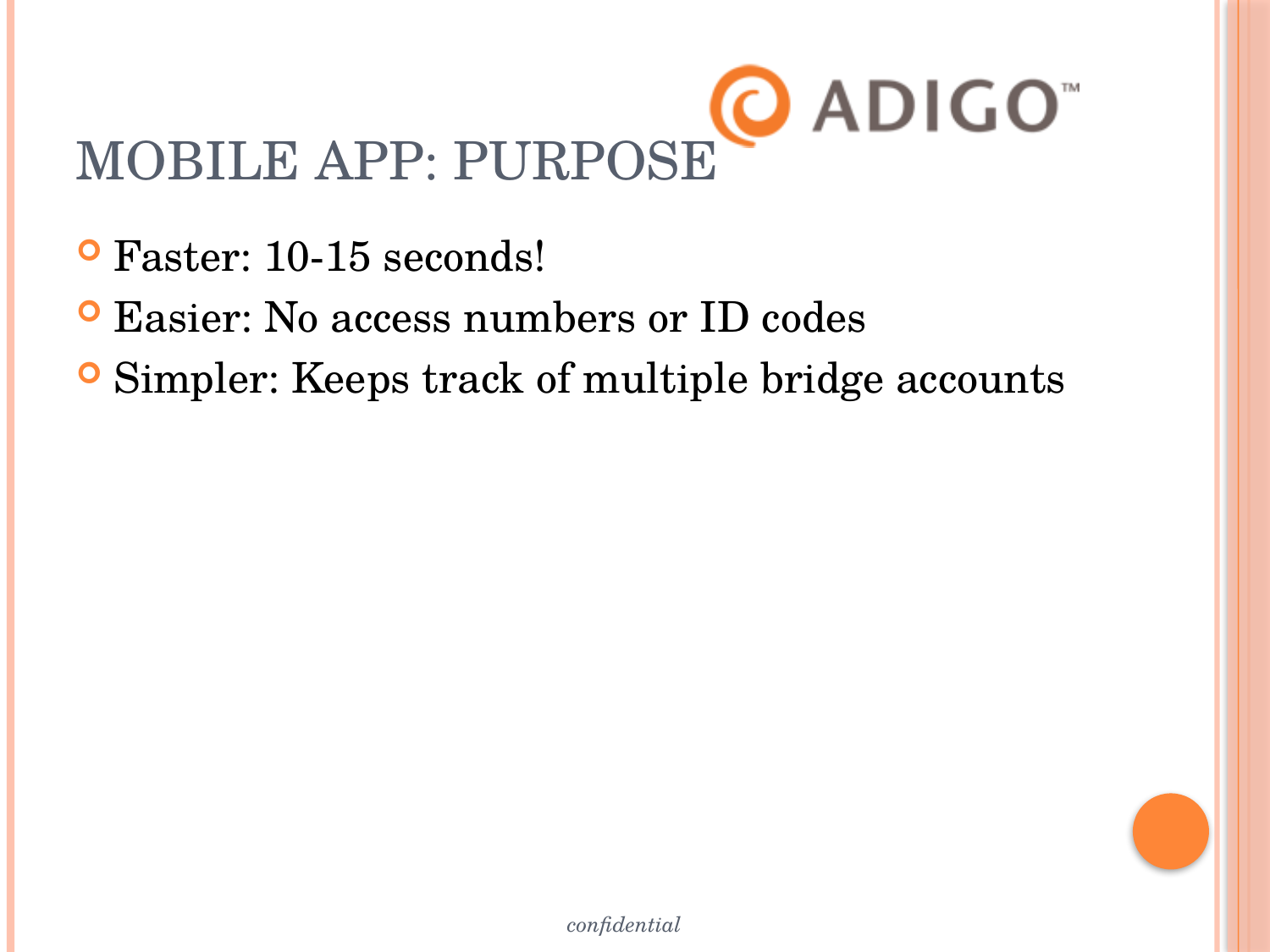

# Mobile App: Purpose
Faster: 10-15 seconds!
Easier: No access numbers or ID codes
Simpler: Keeps track of multiple bridge accounts

confidential